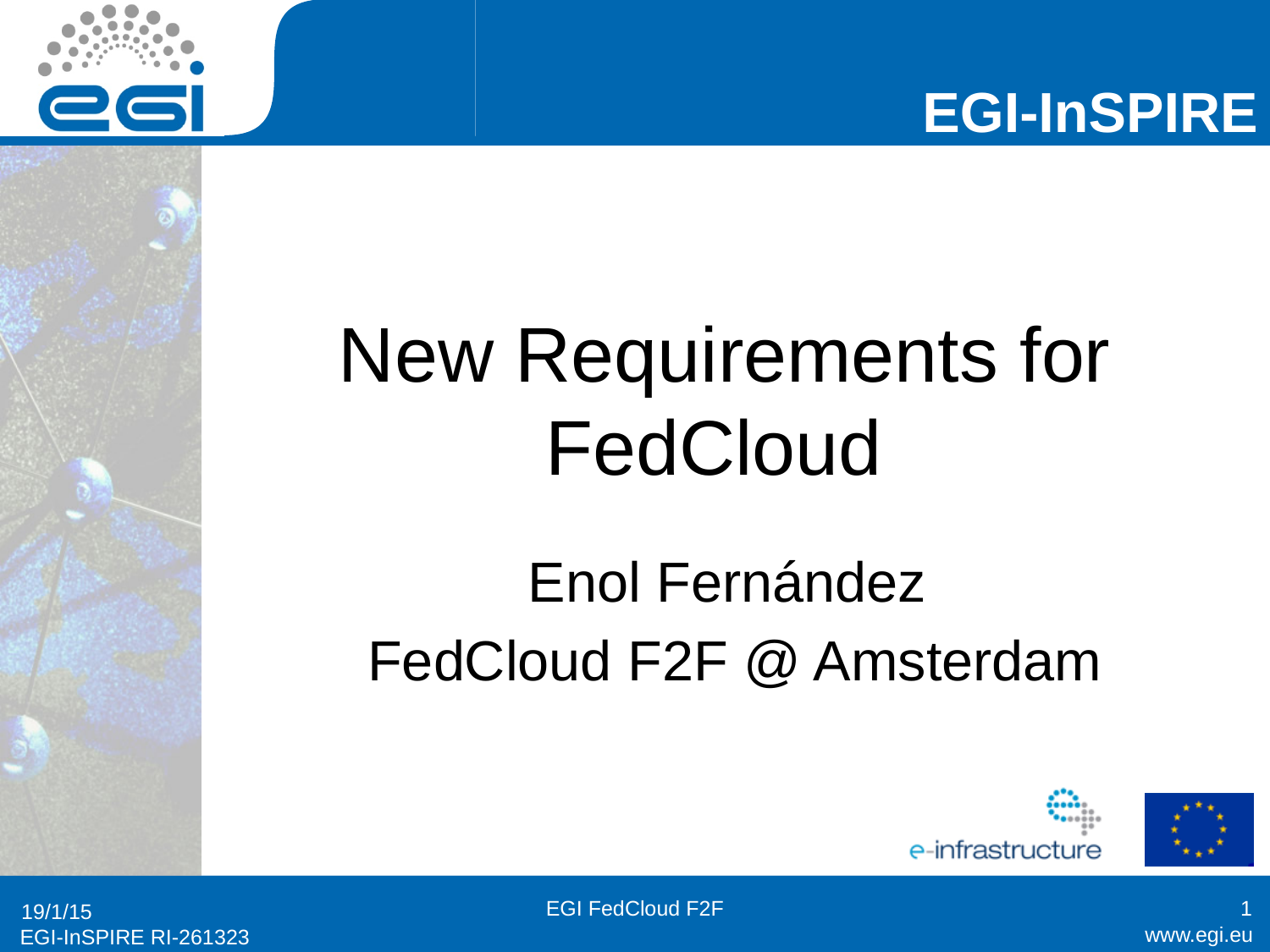

# New Requirements for FedCloud
Enol Fernández
FedCloud F2F @ Amsterdam
EGI FedCloud F2F
1
19/1/15